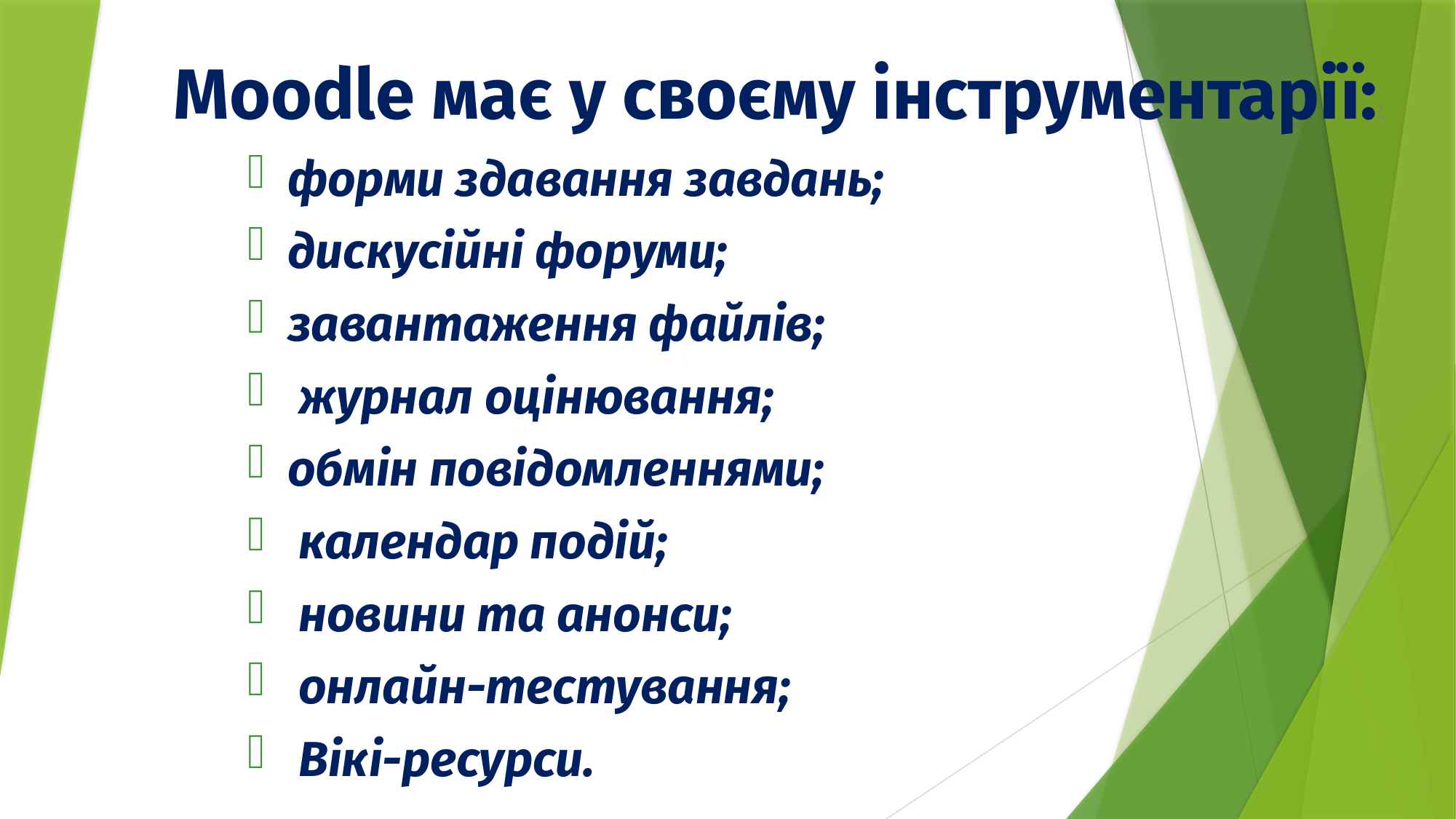

Moodle має у своєму інструментарії::
форми здавання завдань;
дискусійні форуми;
завантаження файлів;
 журнал оцінювання;
обмін повідомленнями;
 календар подій;
 новини та анонси;
 онлайн-тестування;
 Вікі-ресурси.